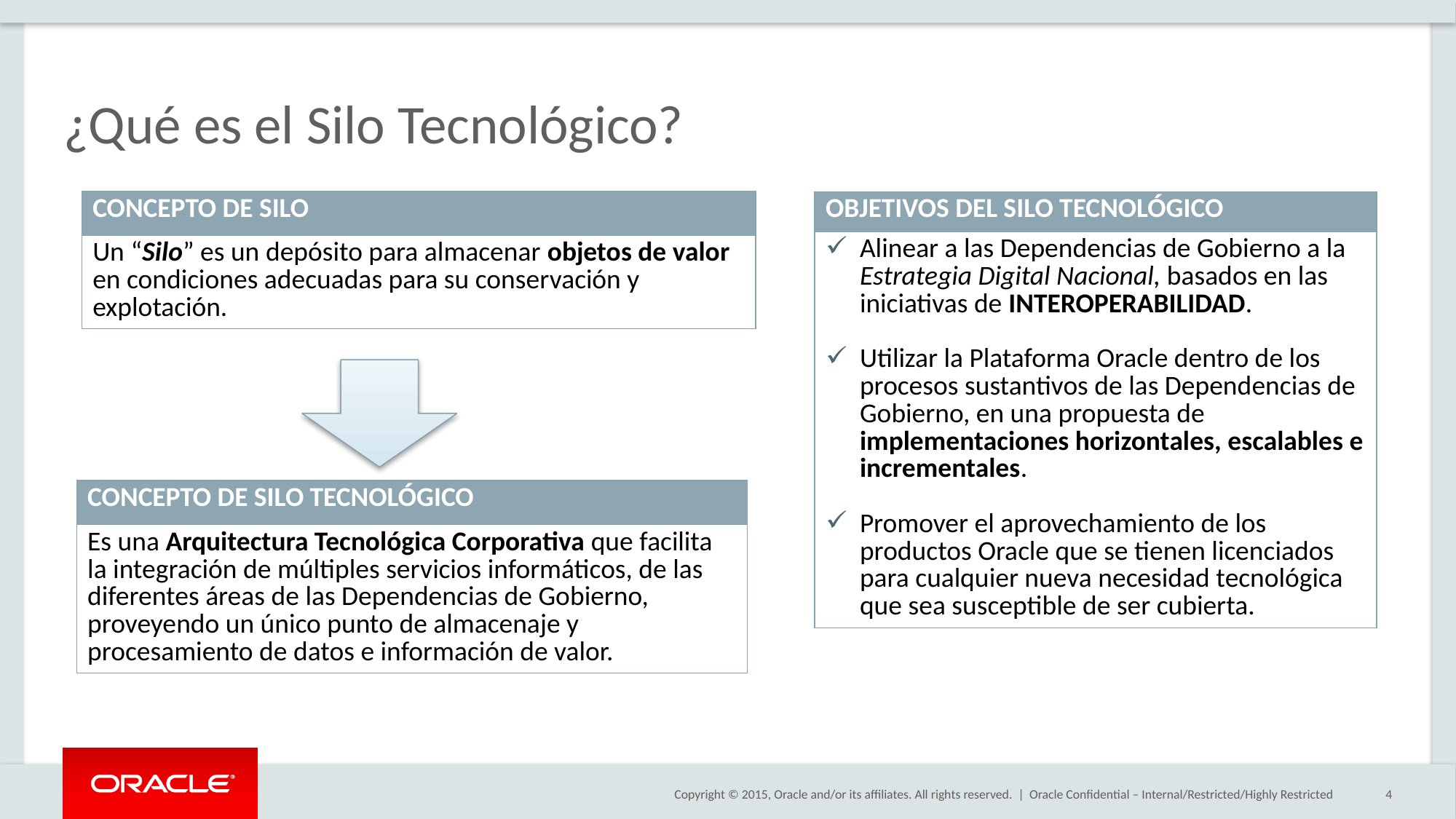

# ¿Qué es el Silo Tecnológico?
| CONCEPTO DE SILO |
| --- |
| Un “Silo” es un depósito para almacenar objetos de valor en condiciones adecuadas para su conservación y explotación. |
| OBJETIVOS DEL SILO TECNOLÓGICO |
| --- |
| Alinear a las Dependencias de Gobierno a la Estrategia Digital Nacional, basados en las iniciativas de INTEROPERABILIDAD. Utilizar la Plataforma Oracle dentro de los procesos sustantivos de las Dependencias de Gobierno, en una propuesta de implementaciones horizontales, escalables e incrementales. Promover el aprovechamiento de los productos Oracle que se tienen licenciados para cualquier nueva necesidad tecnológica que sea susceptible de ser cubierta. |

| CONCEPTO DE SILO TECNOLÓGICO |
| --- |
| Es una Arquitectura Tecnológica Corporativa que facilita la integración de múltiples servicios informáticos, de las diferentes áreas de las Dependencias de Gobierno, proveyendo un único punto de almacenaje y procesamiento de datos e información de valor. |
Oracle Confidential – Internal/Restricted/Highly Restricted
4